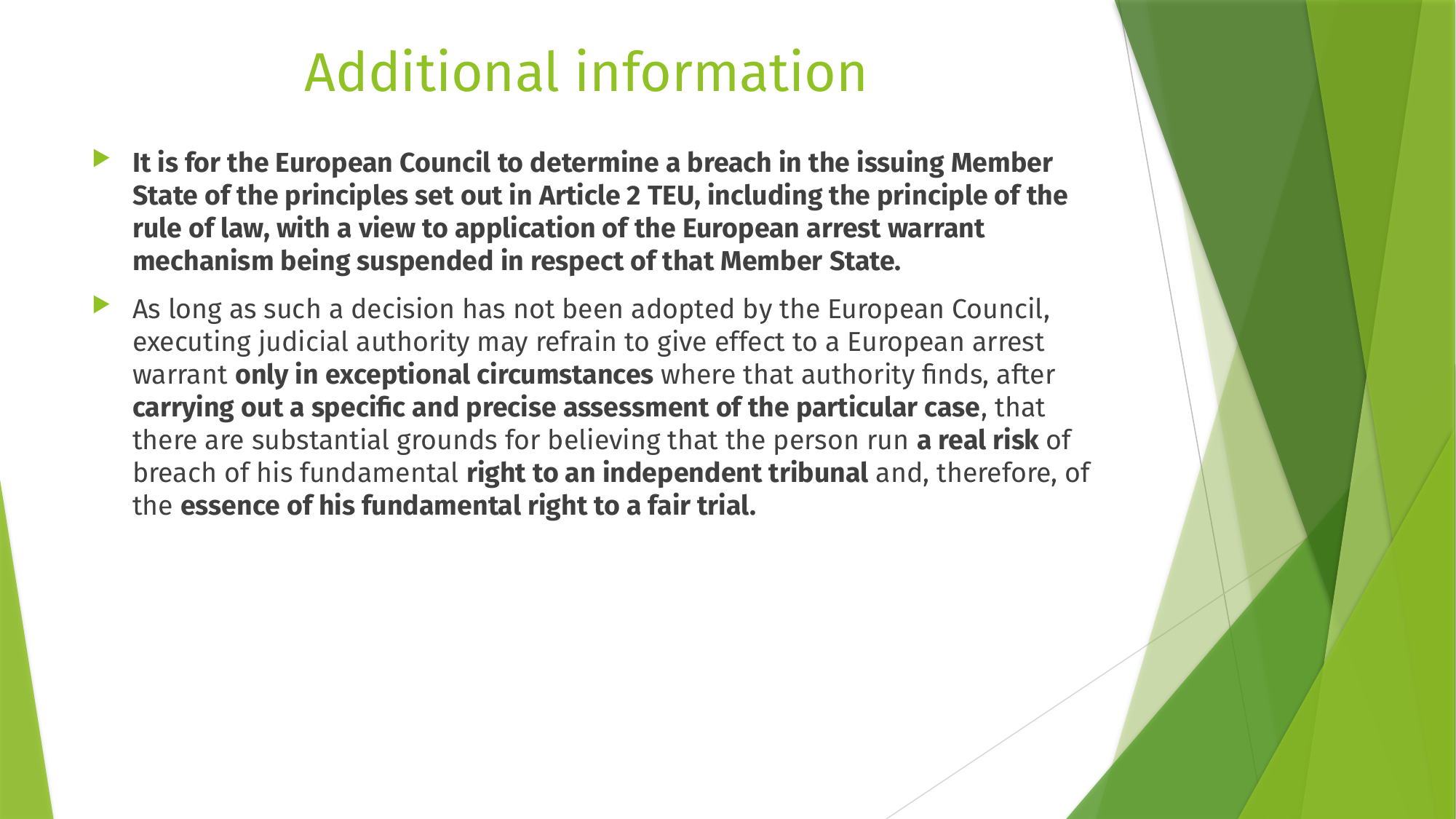

# Additional information
It is for the European Council to determine a breach in the issuing Member State of the principles set out in Article 2 TEU, including the principle of the rule of law, with a view to application of the European arrest warrant mechanism being suspended in respect of that Member State.
As long as such a decision has not been adopted by the European Council, executing judicial authority may refrain to give effect to a European arrest warrant only in exceptional circumstances where that authority finds, after carrying out a specific and precise assessment of the particular case, that there are substantial grounds for believing that the person run a real risk of breach of his fundamental right to an independent tribunal and, therefore, of the essence of his fundamental right to a fair trial.